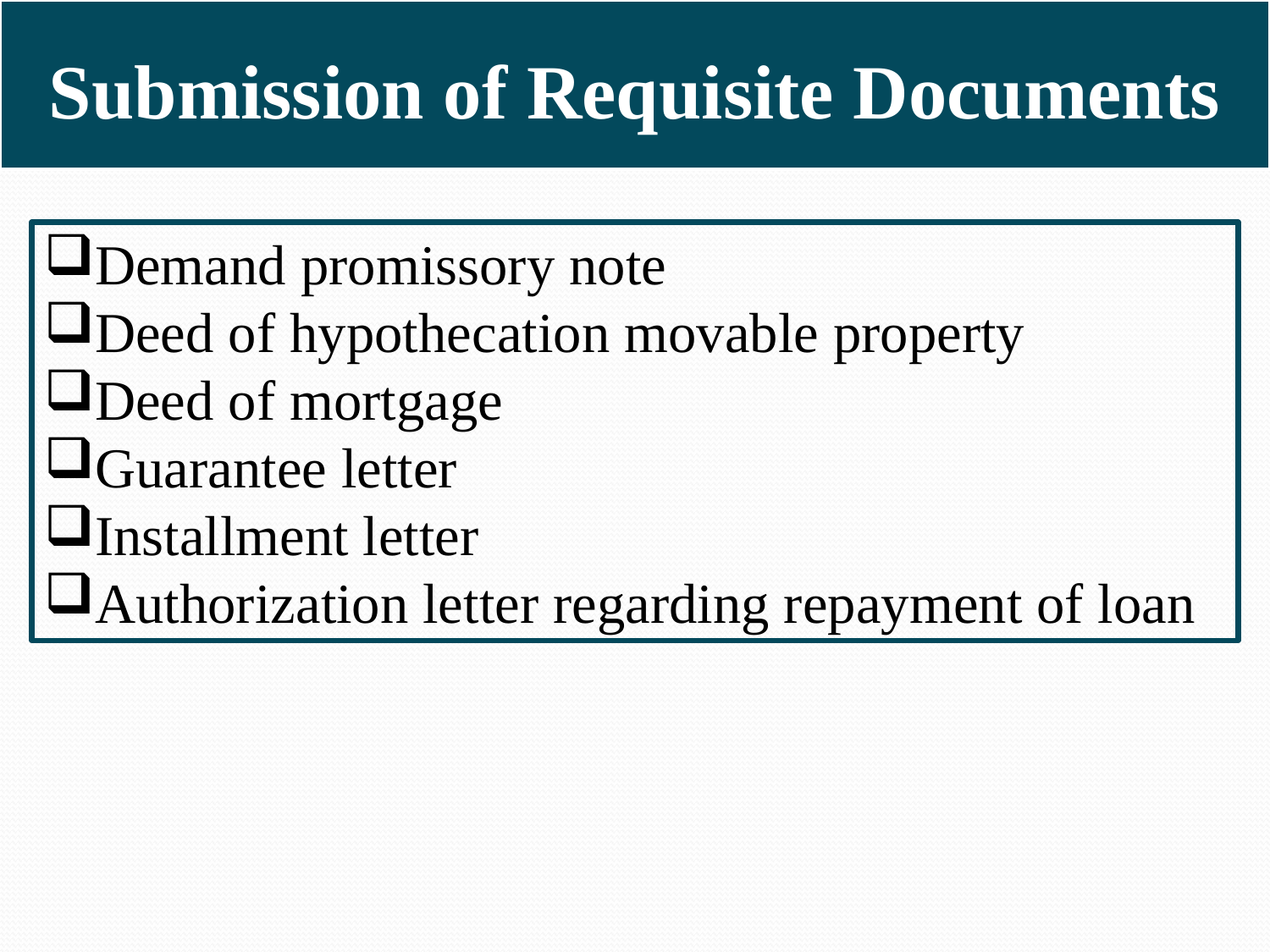

# Submission of Requisite Documents
Demand promissory note
Deed of hypothecation movable property
Deed of mortgage
Guarantee letter
Installment letter
Authorization letter regarding repayment of loan